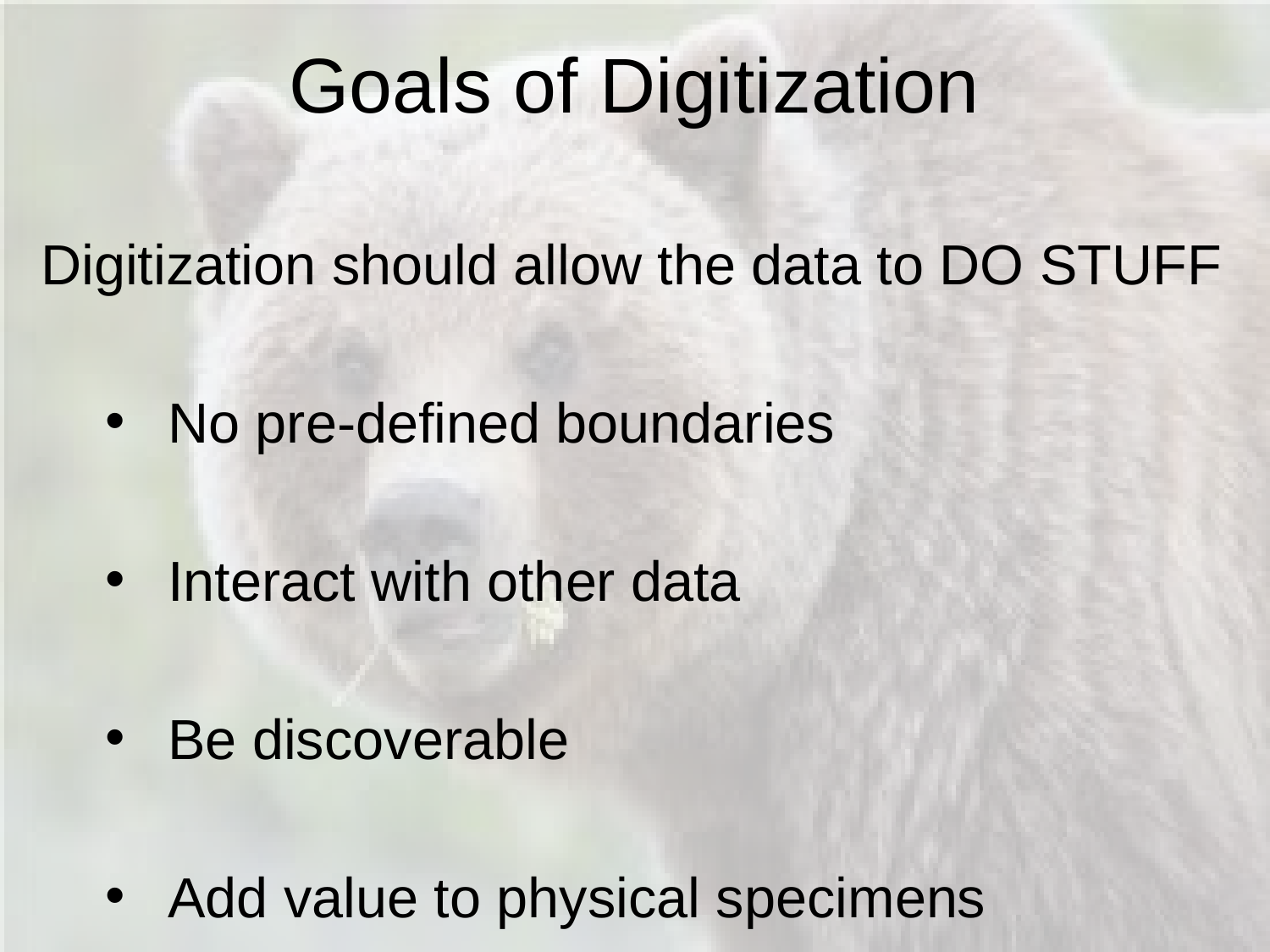

# Goals of Digitization
Digitization should allow the data to DO STUFF

No pre-defined boundaries

Interact with other data

Be discoverable

Add value to physical specimens